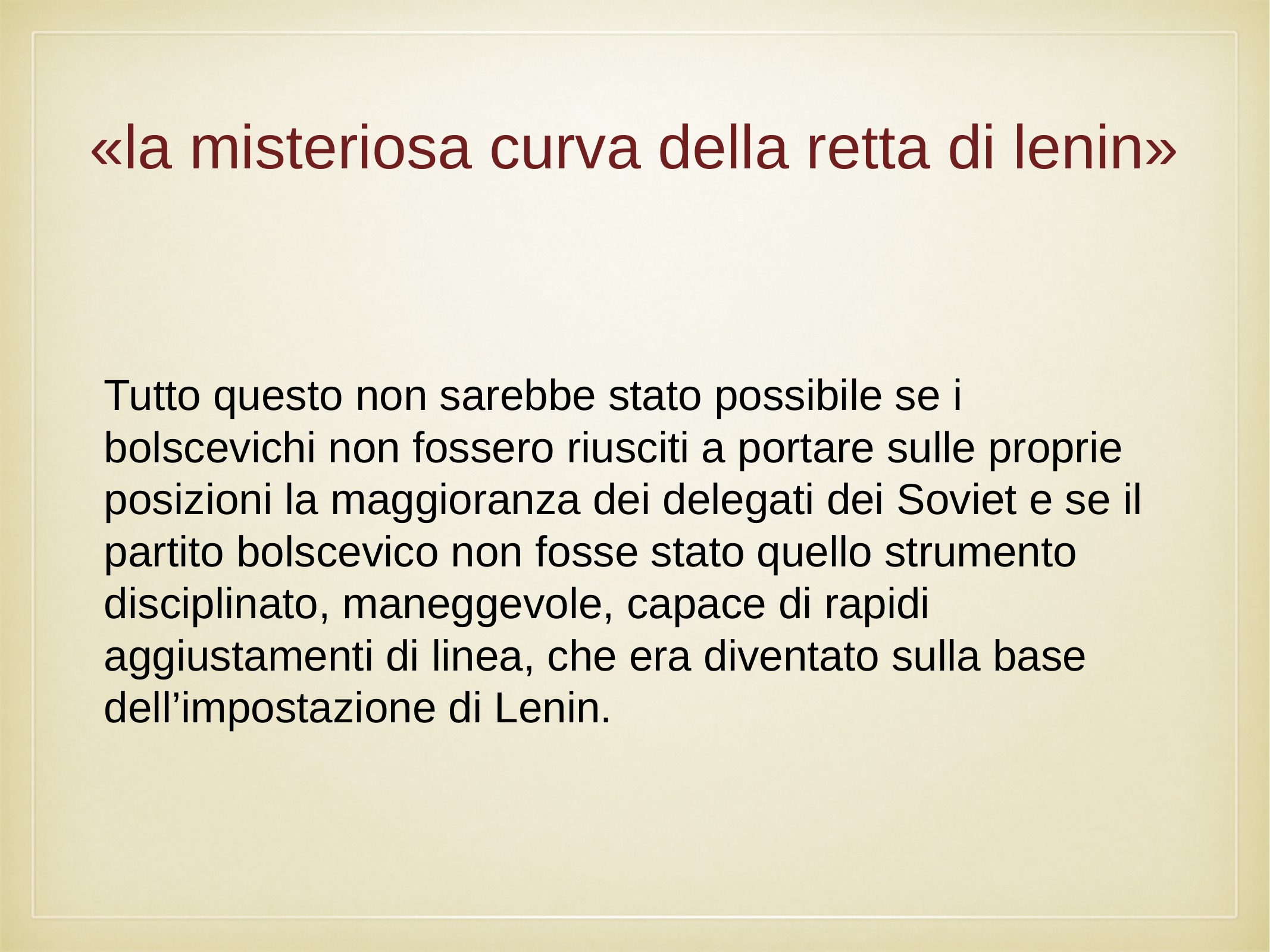

# «la misteriosa curva della retta di lenin»
Tutto questo non sarebbe stato possibile se i bolscevichi non fossero riusciti a portare sulle proprie posizioni la maggioranza dei delegati dei Soviet e se il partito bolscevico non fosse stato quello strumento disciplinato, maneggevole, capace di rapidi aggiustamenti di linea, che era diventato sulla base dell’impostazione di Lenin.